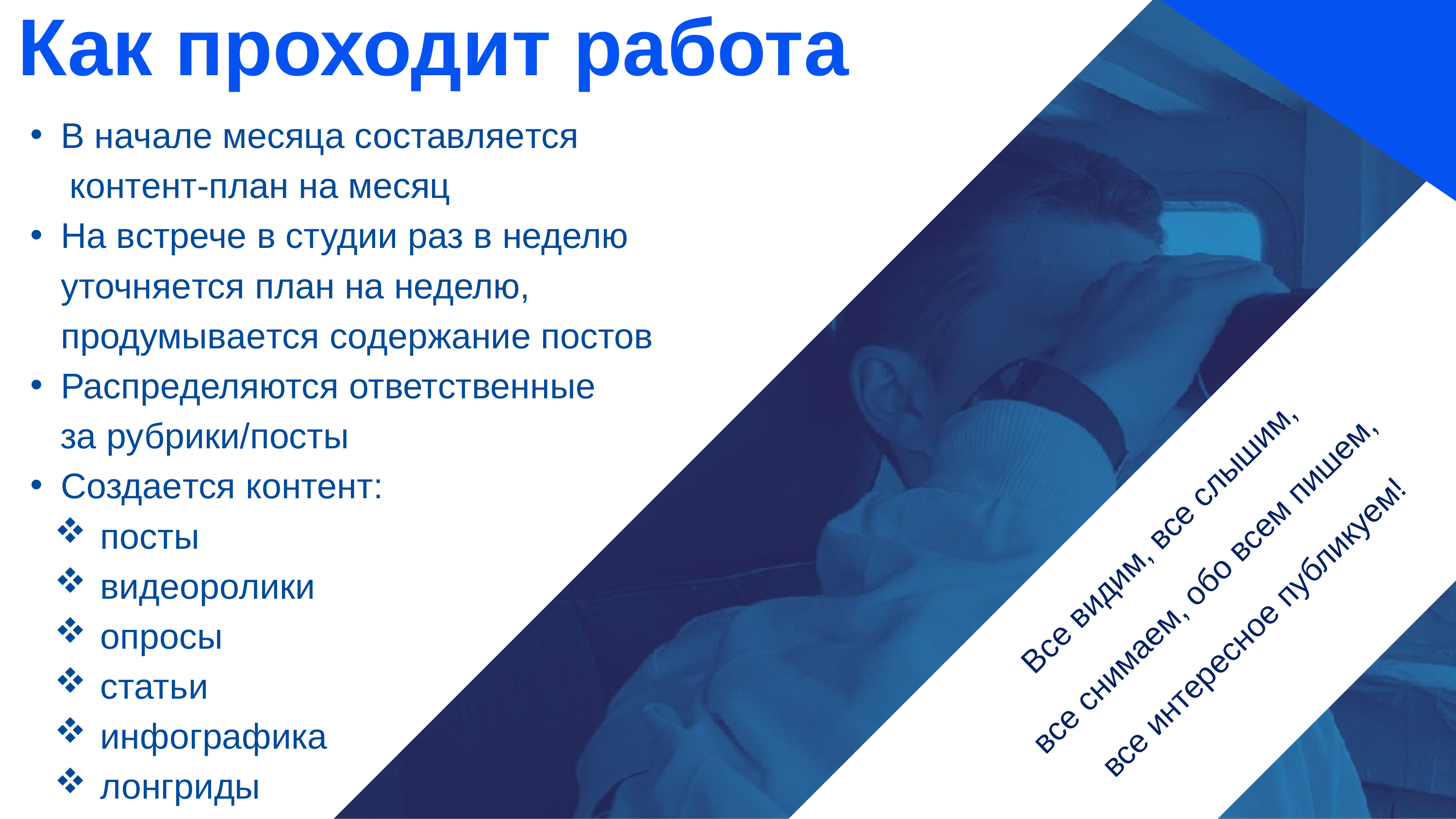

Как проходит работа
В начале месяца составляется
       контент-план на месяц
На встрече в студии раз в неделю уточняется план на неделю, продумывается содержание постов
Распределяются ответственные
   за рубрики/посты
Создается контент:
посты
видеоролики
опросы
статьи
инфографика
лонгриды

Все видим, все слышим,
все снимаем, обо всем пишем,
все интересное публикуем!